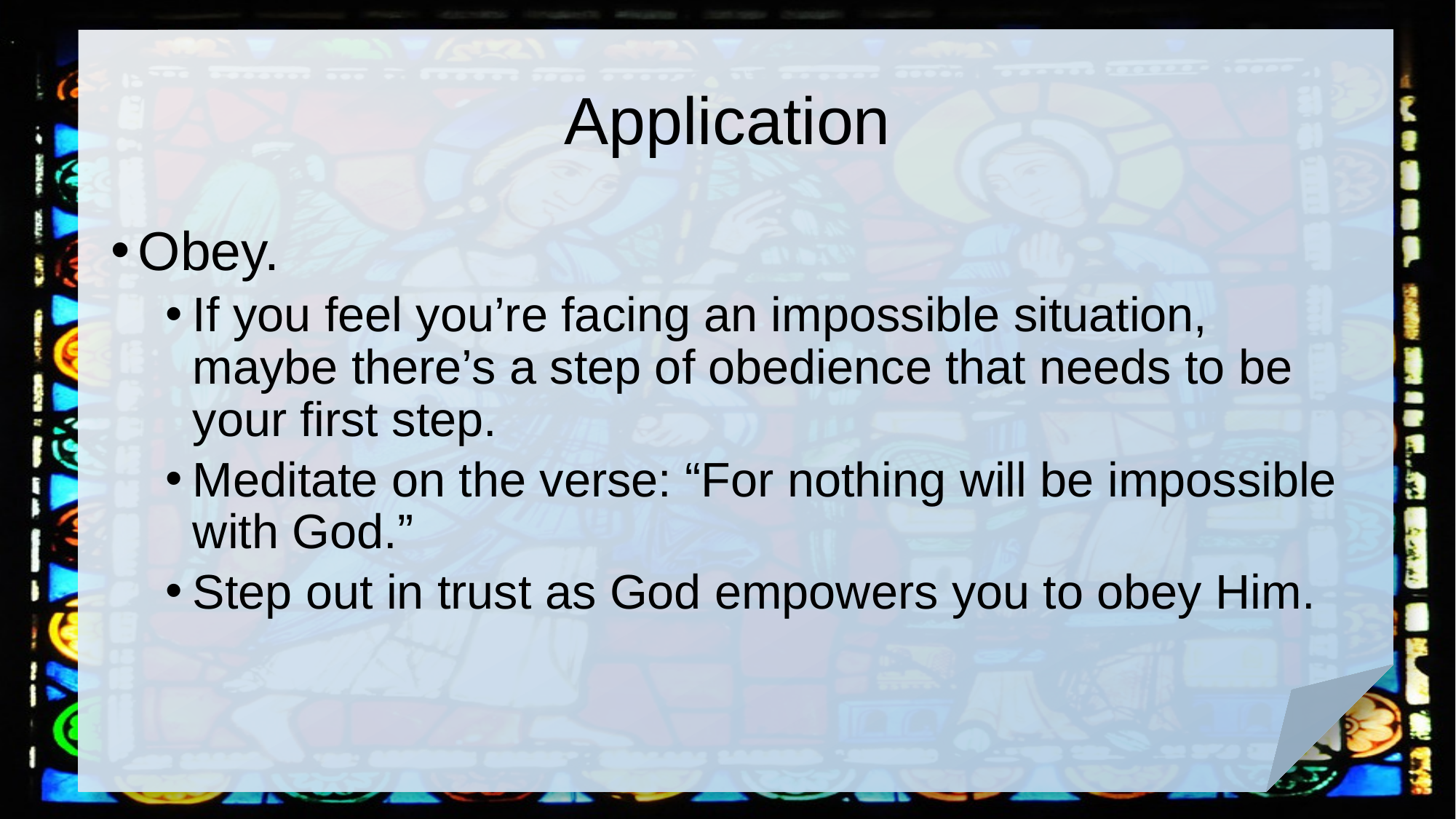

# Application
Obey.
If you feel you’re facing an impossible situation, maybe there’s a step of obedience that needs to be your first step.
Meditate on the verse: “For nothing will be impossible with God.”
Step out in trust as God empowers you to obey Him.